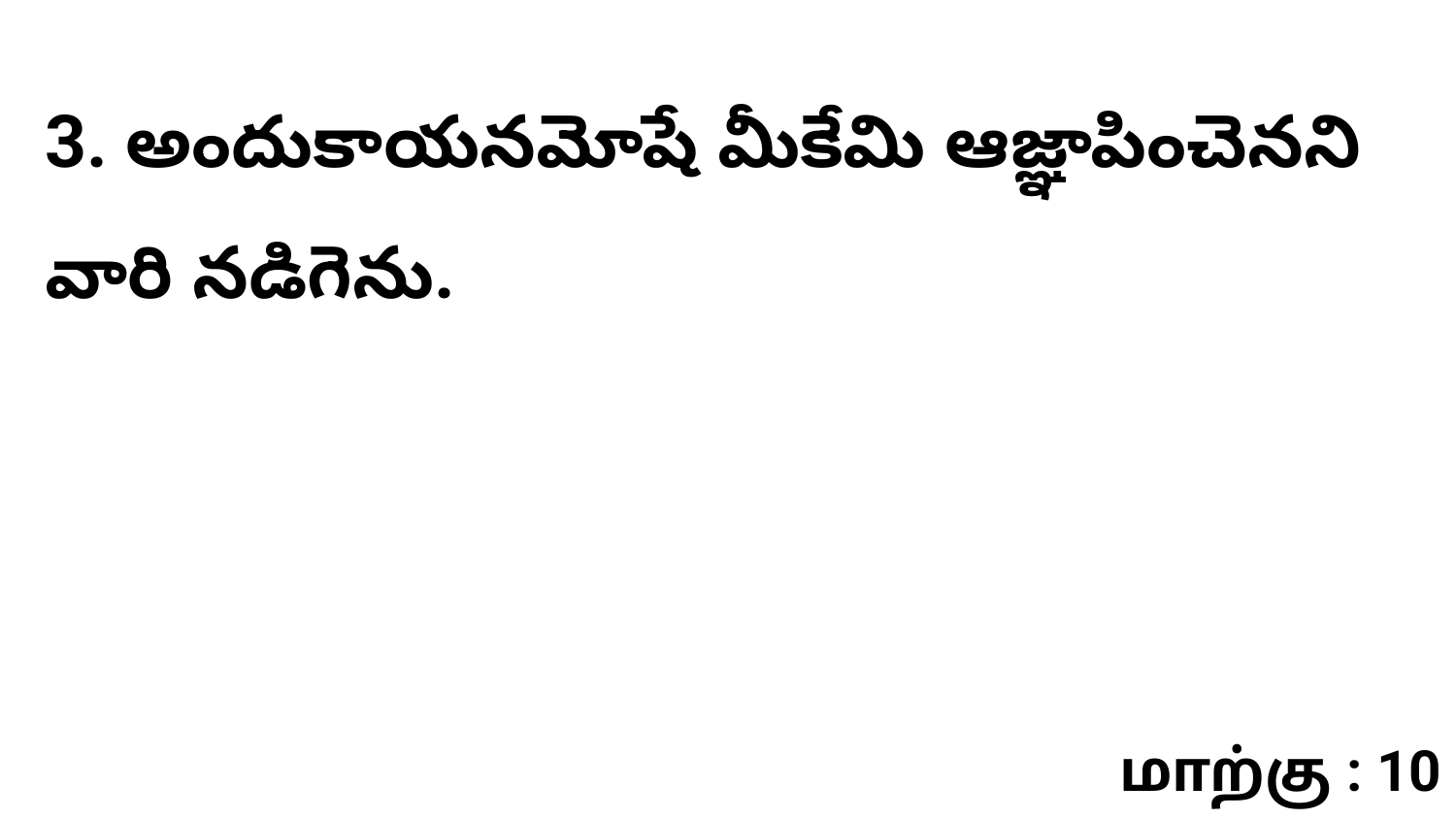

3. అందుకాయనమోషే మీకేమి ఆజ్ఞాపించెనని వారి నడిగెను.
மாற்கு : 10